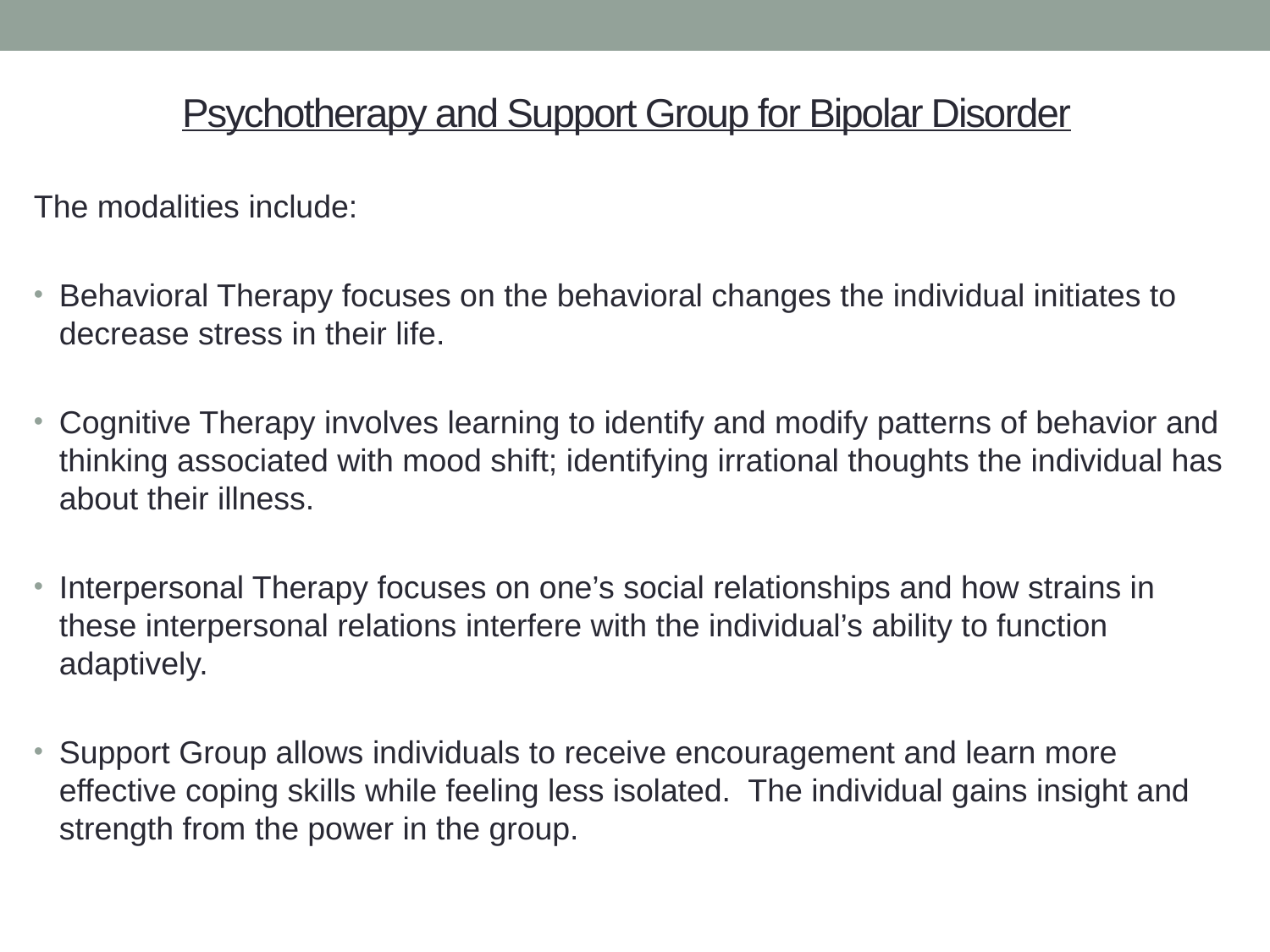

# Psychotherapy and Support Group for Bipolar Disorder
The modalities include:

Behavioral Therapy focuses on the behavioral changes the individual initiates to decrease stress in their life.

Cognitive Therapy involves learning to identify and modify patterns of behavior and thinking associated with mood shift; identifying irrational thoughts the individual has about their illness.

Interpersonal Therapy focuses on one’s social relationships and how strains in these interpersonal relations interfere with the individual’s ability to function adaptively.

Support Group allows individuals to receive encouragement and learn more effective coping skills while feeling less isolated.  The individual gains insight and strength from the power in the group.